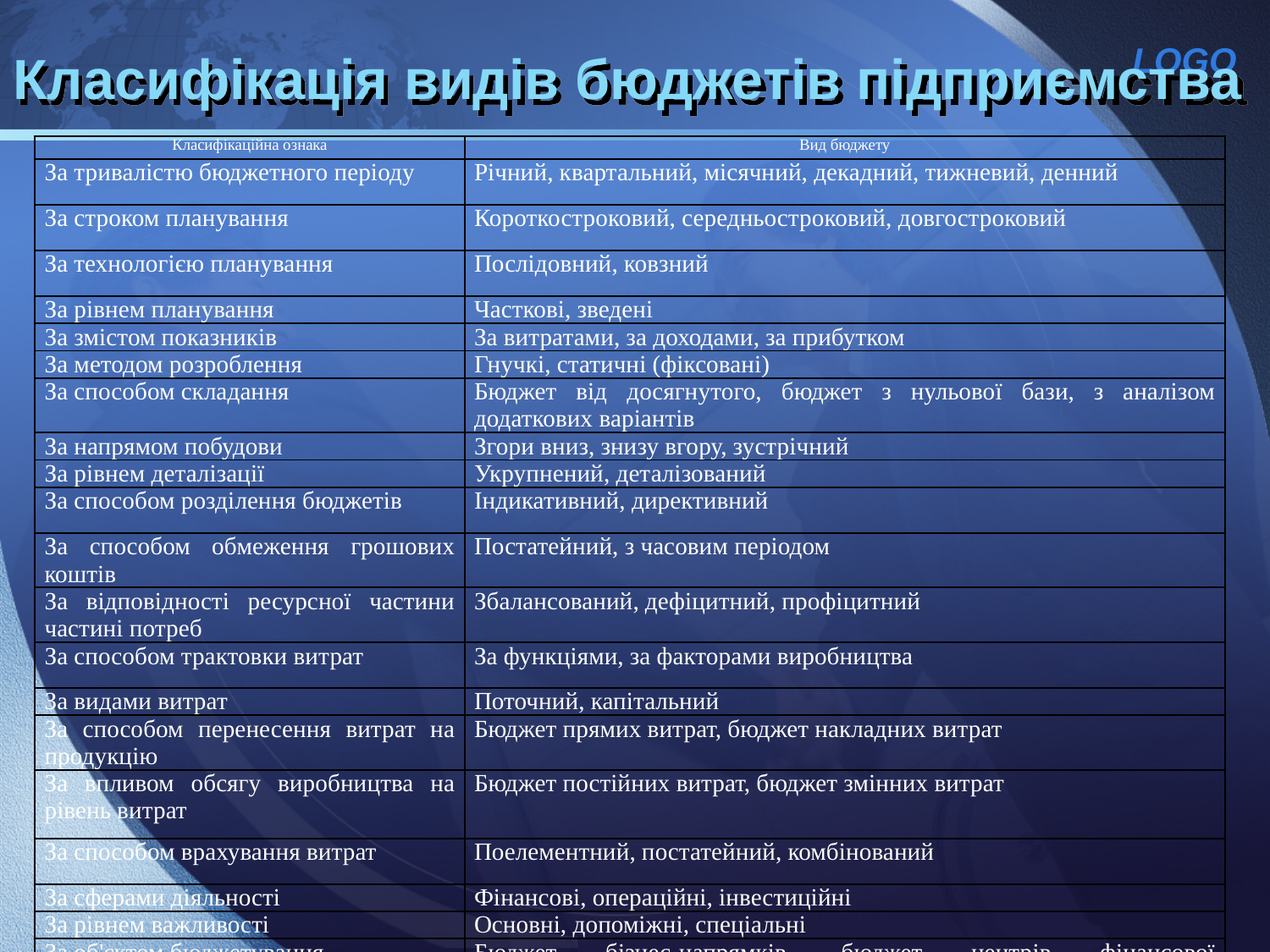

# Класифікація видів бюджетів підприємства
| Класифікаційна ознака | Вид бюджету |
| --- | --- |
| За тривалістю бюджетного періоду | Річний, квартальний, місячний, декадний, тижневий, денний |
| За строком планування | Короткостроковий, середньостроковий, довгостроковий |
| За технологією планування | Послідовний, ковзний |
| За рівнем планування | Часткові, зведені |
| За змістом показників | За витратами, за доходами, за прибутком |
| За методом розроблення | Гнучкі, статичні (фіксовані) |
| За способом складання | Бюджет від досягнутого, бюджет з нульової бази, з аналізом додаткових варіантів |
| За напрямом побудови | Згори вниз, знизу вгору, зустрічний |
| За рівнем деталізації | Укрупнений, деталізований |
| За способом розділення бюджетів | Індикативний, директивний |
| За способом обмеження грошових коштів | Постатейний, з часовим періодом |
| За відповідності ресурсної частини частині потреб | Збалансований, дефіцитний, профіцитний |
| За способом трактовки витрат | За функціями, за факторами виробництва |
| За видами витрат | Поточний, капітальний |
| За способом перенесення витрат на продукцію | Бюджет прямих витрат, бюджет накладних витрат |
| За впливом обсягу виробництва на рівень витрат | Бюджет постійних витрат, бюджет змінних витрат |
| За способом врахування витрат | Поелементний, постатейний, комбінований |
| За сферами діяльності | Фінансові, операційні, інвестиційні |
| За рівнем важливості | Основні, допоміжні, спеціальні |
| За об'єктом бюджетування | Бюджет бізнес-напрямків, бюджет центрів фінансової відповідальності, бюджет бізнес-процесів, бюджет проектів |